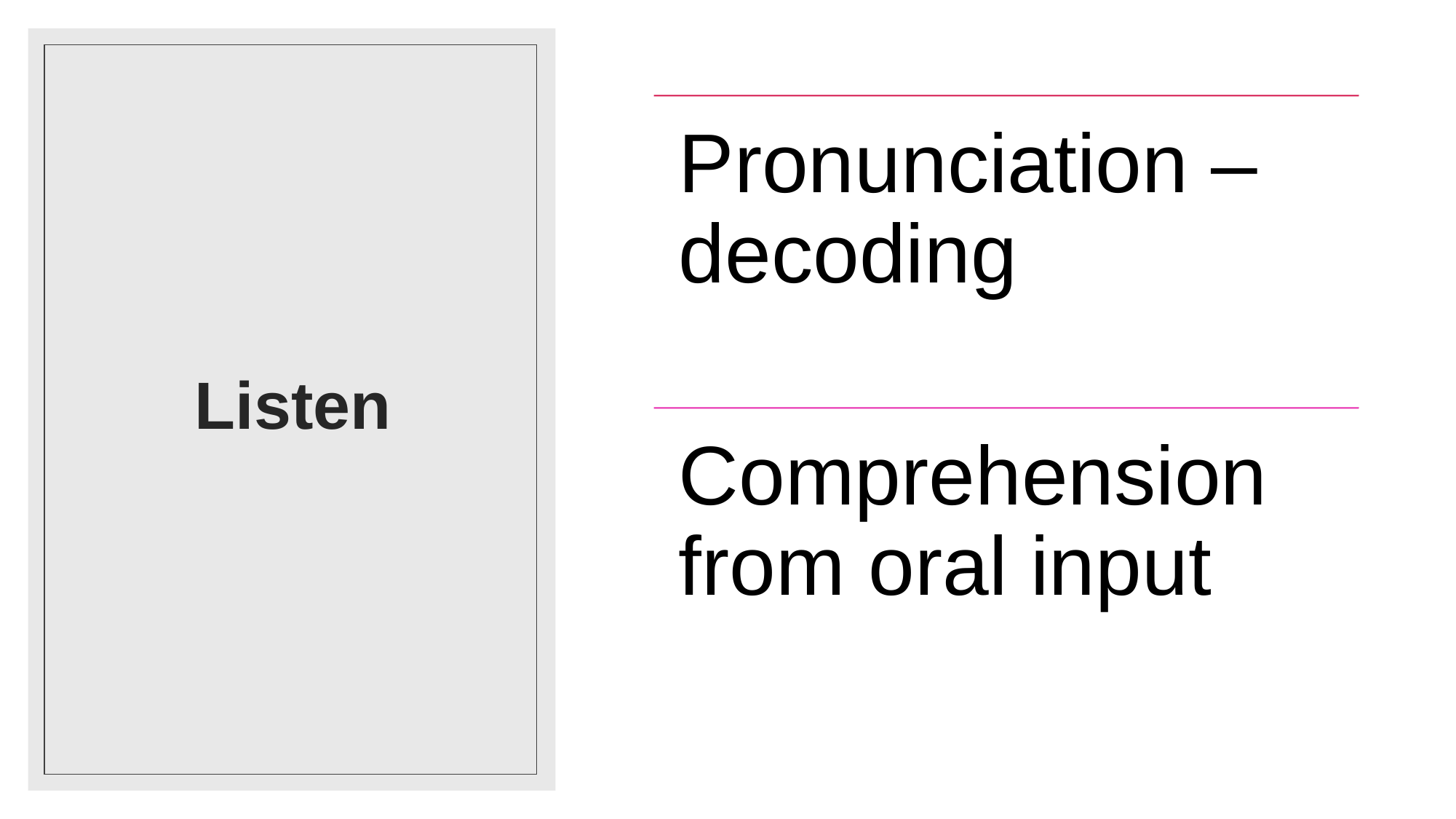

# Listen
Pronunciation – decoding
Comprehension from oral input